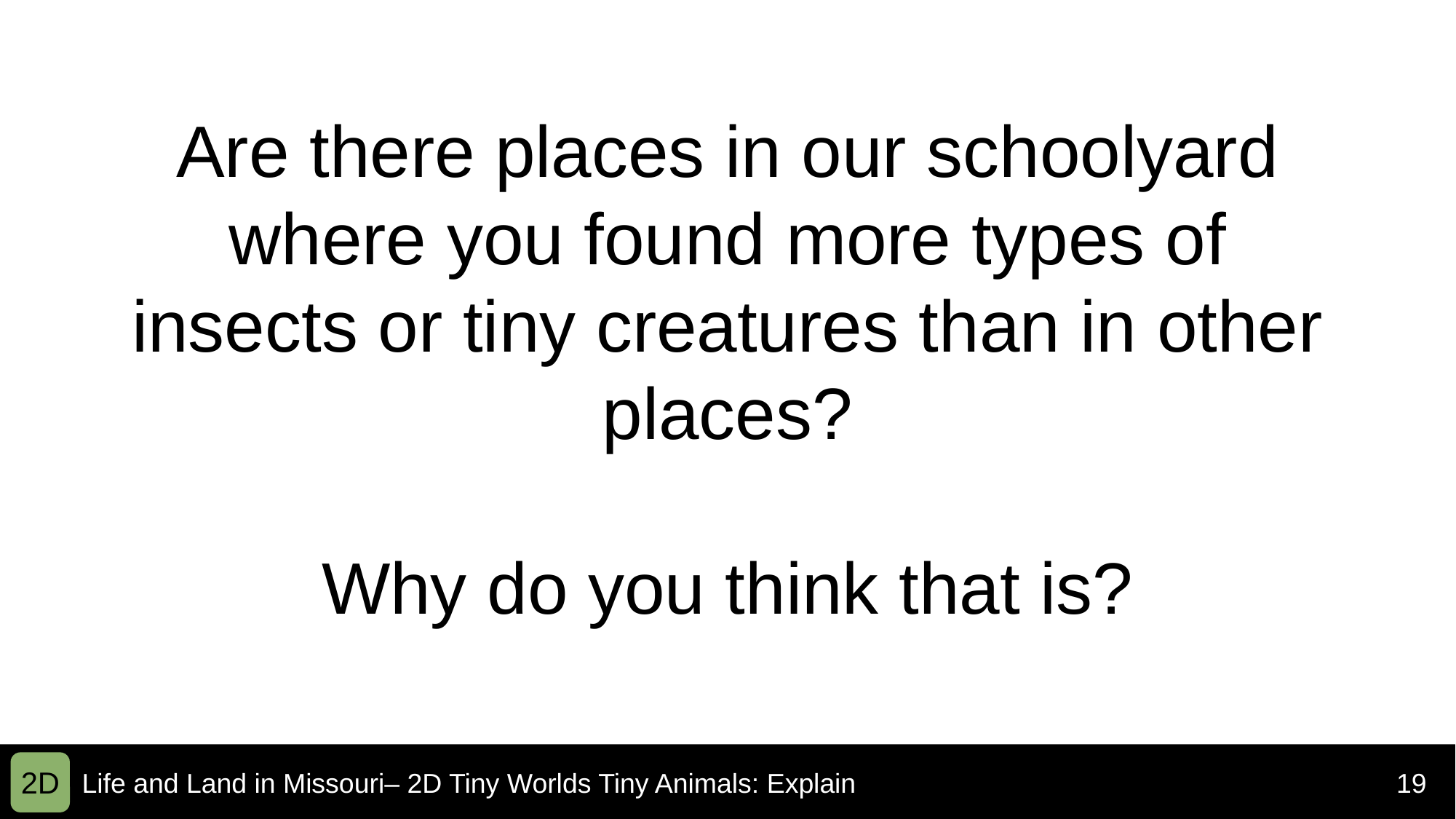

Are there places in our schoolyard where you found more types of insects or tiny creatures than in other places?

Why do you think that is?

2D
Life and Land in Missouri– 2D Tiny Worlds Tiny Animals: Explain
19